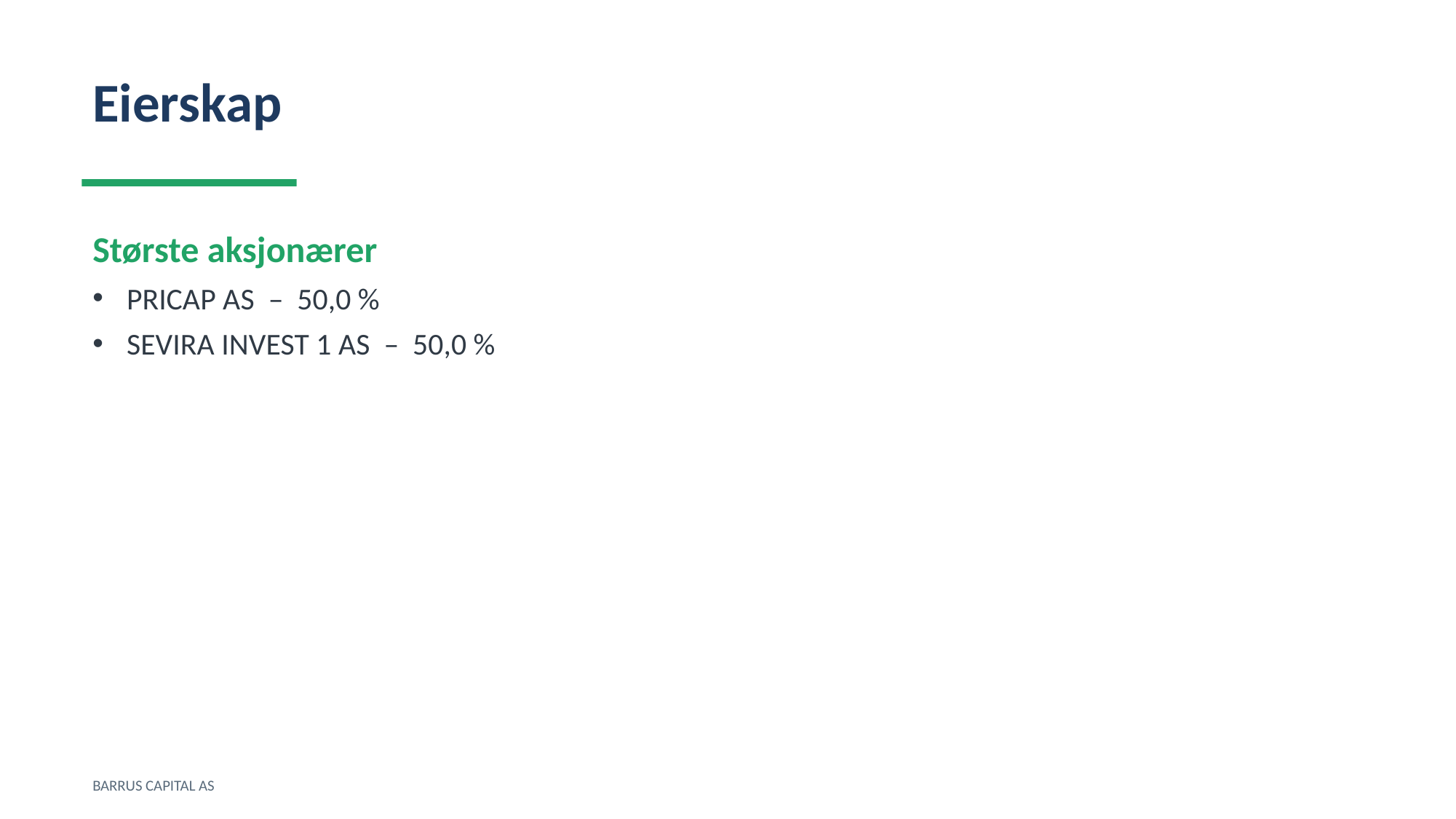

Eierskap

Største aksjonærer
PRICAP AS  –  50,0 %
SEVIRA INVEST 1 AS  –  50,0 %
BARRUS CAPITAL AS